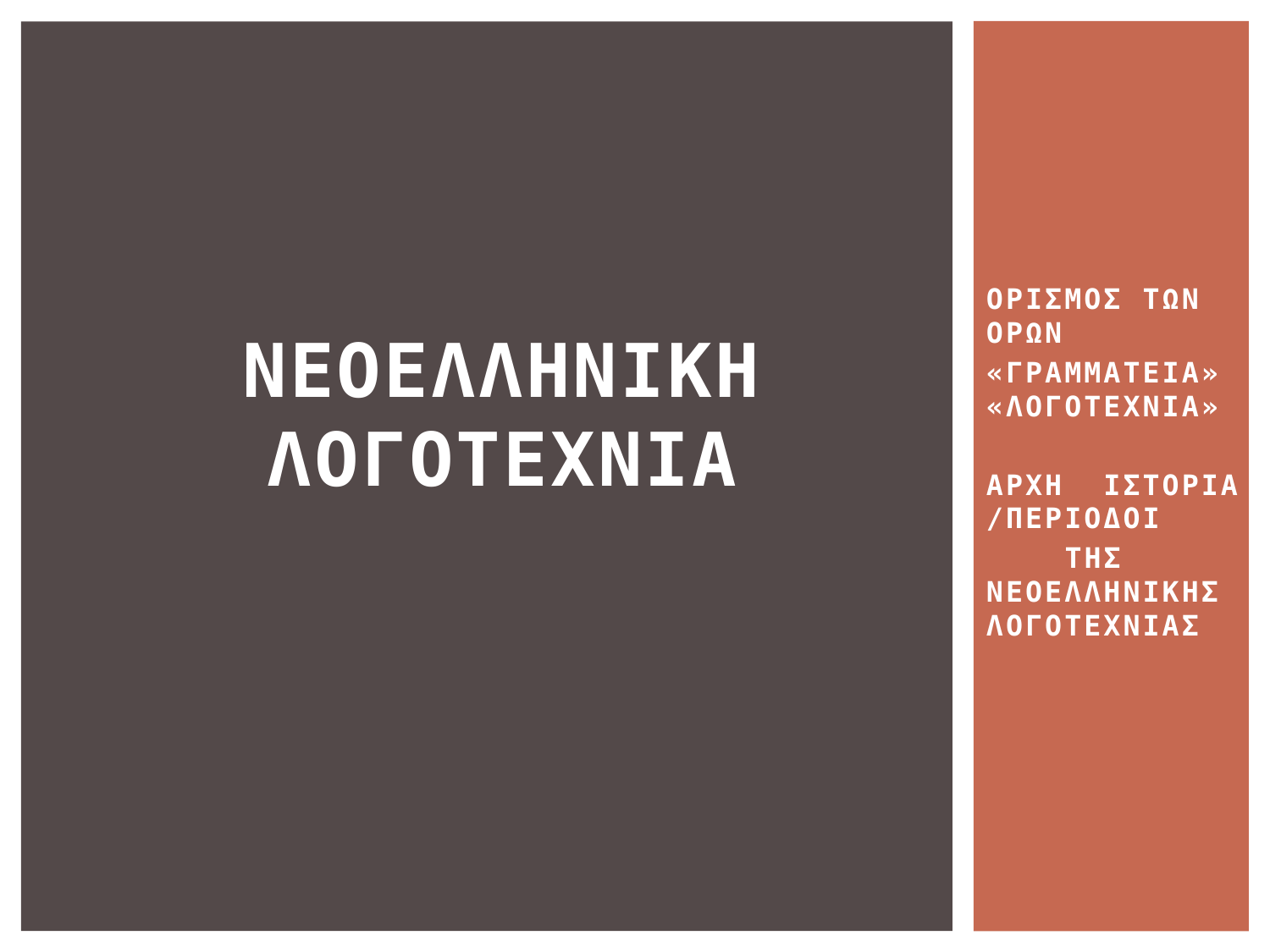

ΟΡΙΣΜΟΣ ΤΩΝ  ΟΡΩΝ
«ΓΡΑΜΜΑΤΕΙΑ» «ΛΟΓΟΤΕΧΝΙΑ»

ΑΡΧΗ  ΙΣΤΟΡΙΑ /ΠΕΡΙΟΔΟΙ
    ΤΗΣ ΝΕΟΕΛΛΗΝΙΚΗΣ ΛΟΓΟΤΕΧΝΙΑΣ

# ΝΕΟΕΛΛΗΝΙΚΗ ΛΟΓΟΤΕΧΝΙΑ